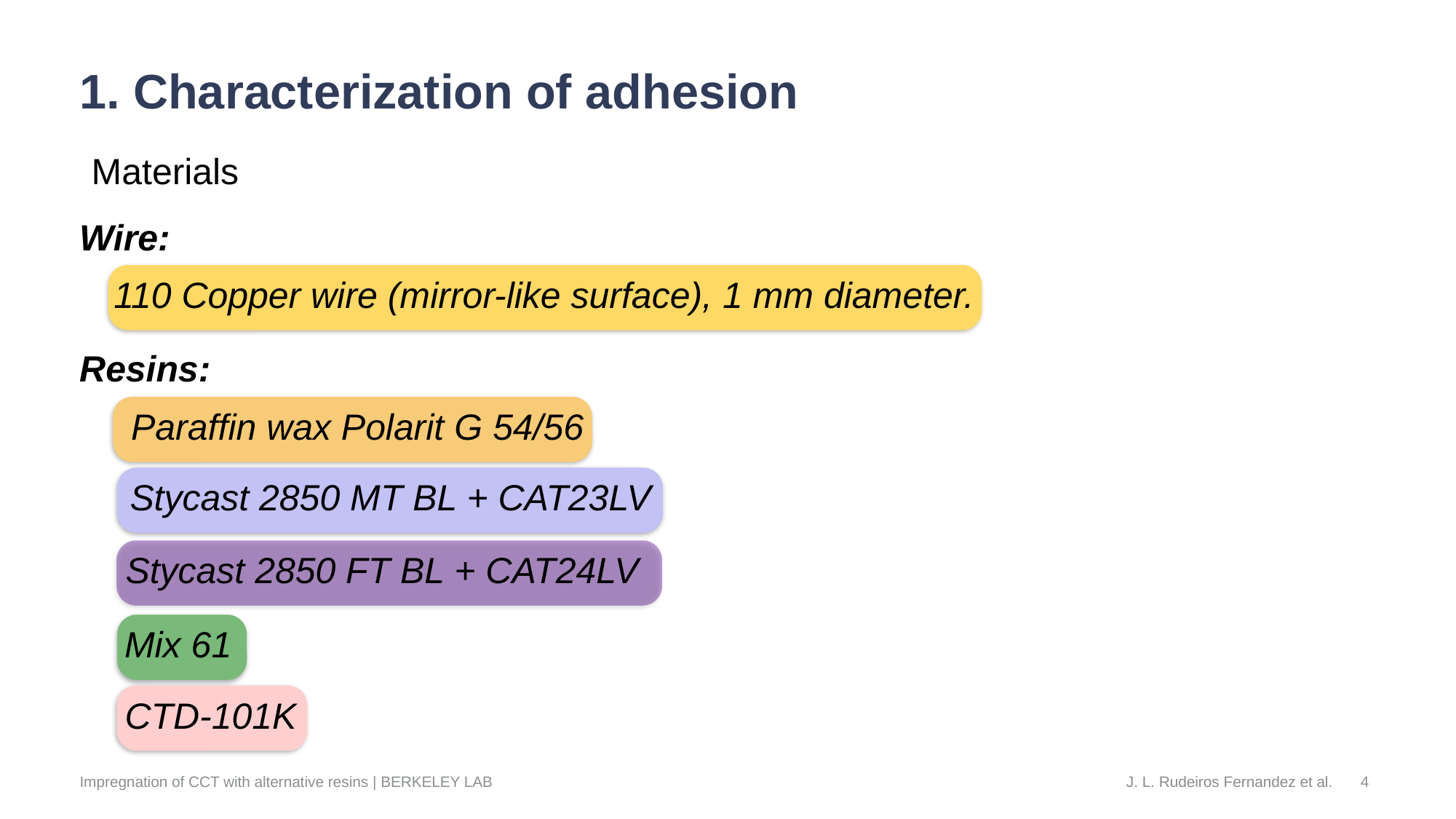

# 1. Characterization of adhesion
Materials
Wire:

Resins:

110 Copper wire (mirror-like surface), 1 mm diameter.

Paraffin wax Polarit G 54/56

Stycast 2850 MT BL + CAT23LV

Stycast 2850 FT BL + CAT24LV

Mix 61

CTD-101K
CCT sub2
4
Impregnation of CCT with alternative resins | BERKELEY LAB
J. L. Rudeiros Fernandez et al.